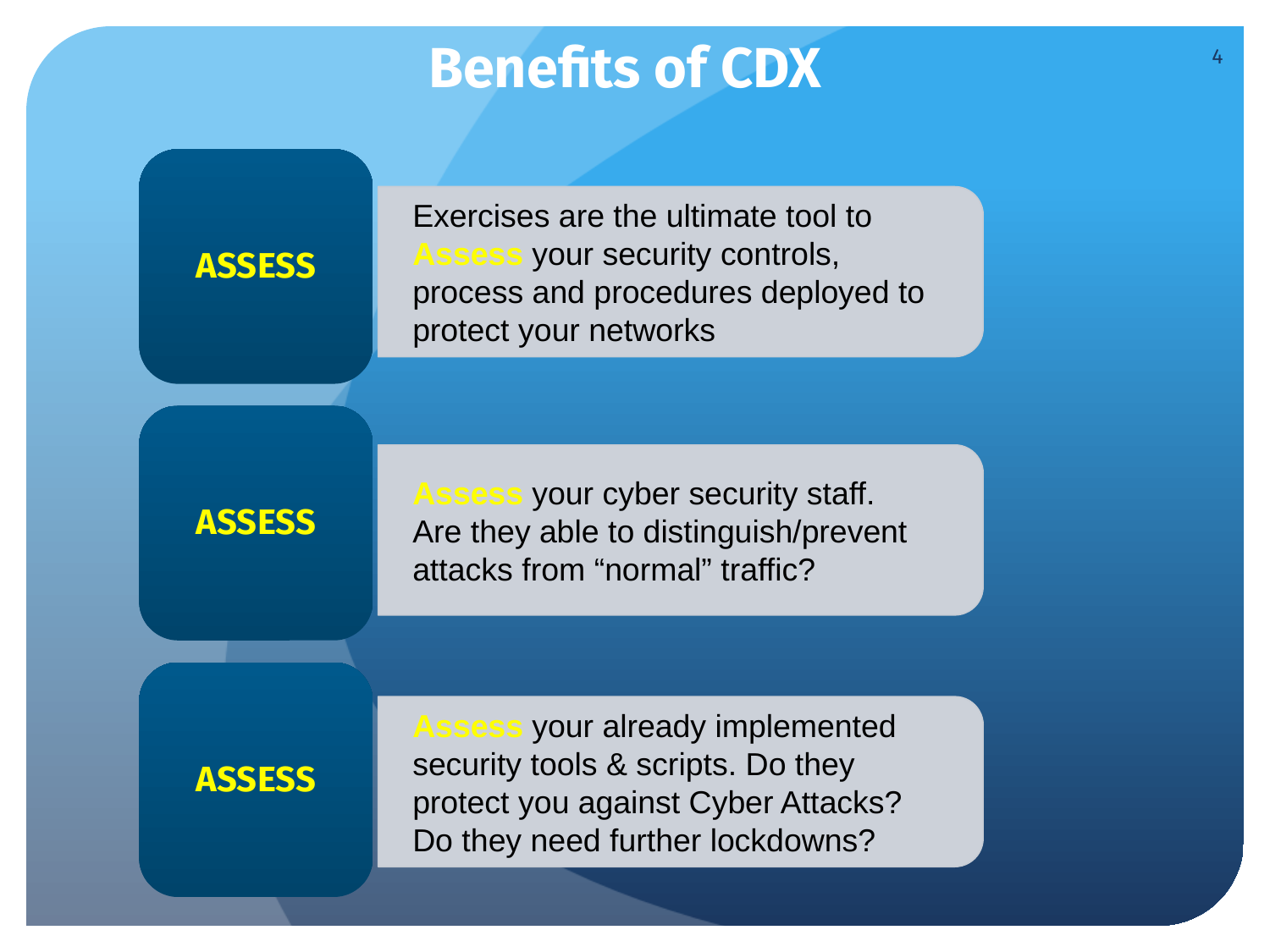

Benefits of CDX
4

ASSESS

Exercises are the ultimate tool to Assess your security controls, process and procedures deployed to protect your networks

ASSESS

Assess your cyber security staff.
Are they able to distinguish/prevent attacks from “normal” traffic?

ASSESS

Assess your already implemented security tools & scripts. Do they protect you against Cyber Attacks? Do they need further lockdowns?